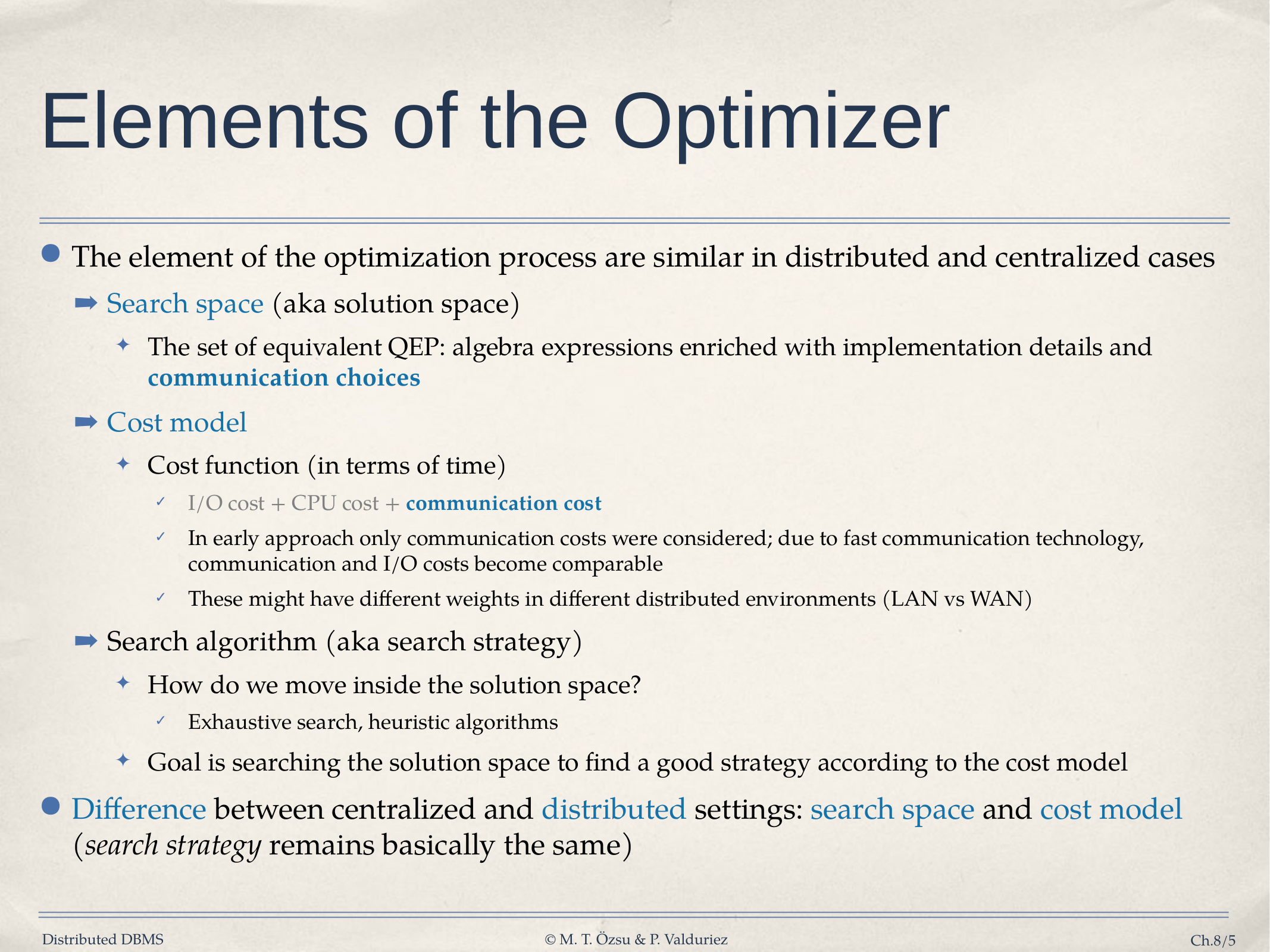

# Elements of the Optimizer
The element of the optimization process are similar in distributed and centralized cases
Search space (aka solution space)
The set of equivalent QEP: algebra expressions enriched with implementation details and communication choices
Cost model
Cost function (in terms of time)
I/O cost + CPU cost + communication cost
In early approach only communication costs were considered; due to fast communication technology, communication and I/O costs become comparable
These might have different weights in different distributed environments (LAN vs WAN)
Search algorithm (aka search strategy)
How do we move inside the solution space?
Exhaustive search, heuristic algorithms
Goal is searching the solution space to find a good strategy according to the cost model
Difference between centralized and distributed settings: search space and cost model (search strategy remains basically the same)